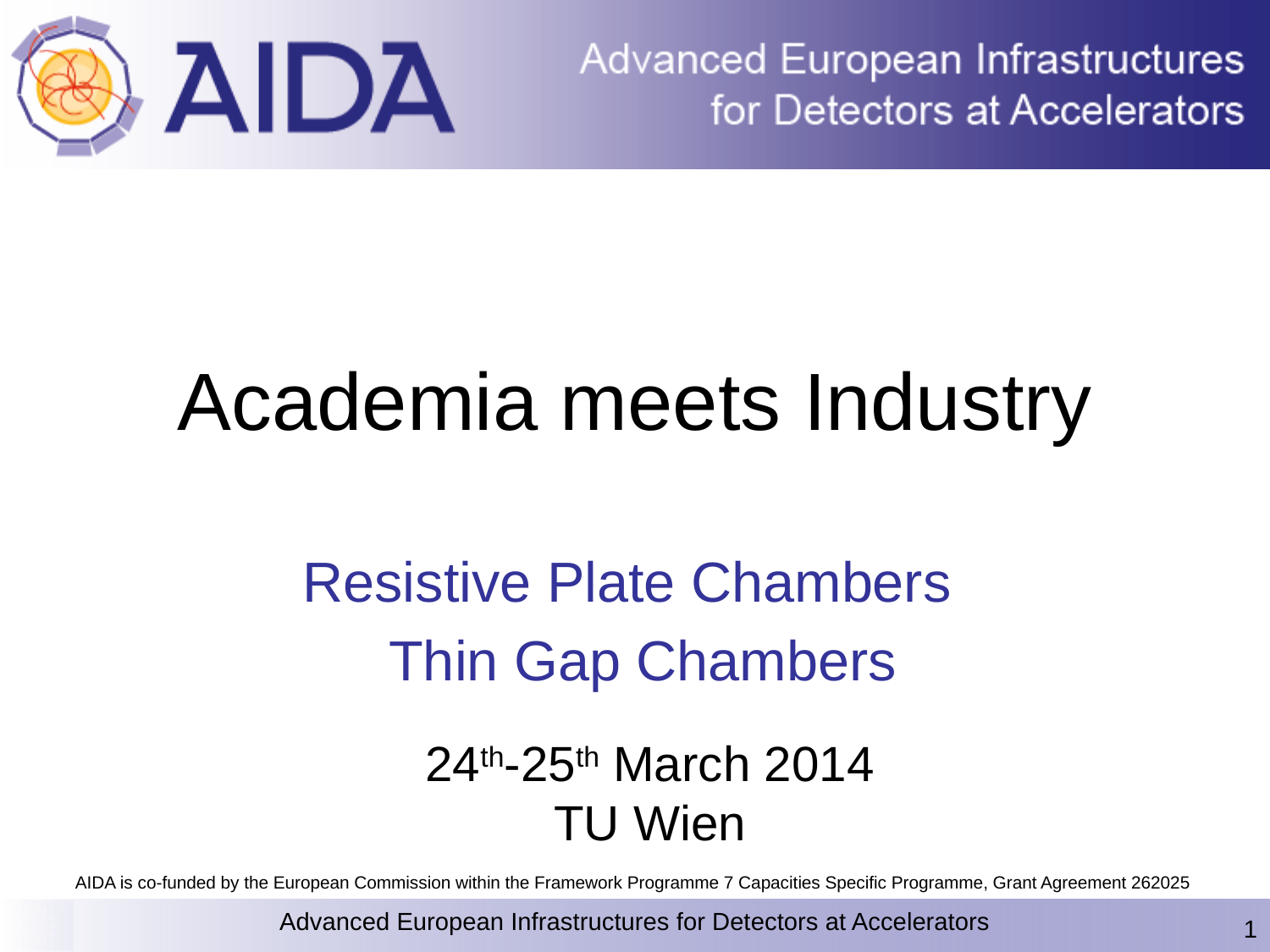

# Academia meets Industry
Resistive Plate Chambers
 Thin Gap Chambers
24th-25th March 2014
TU Wien
Advanced European Infrastructures for Detectors at Accelerators

1